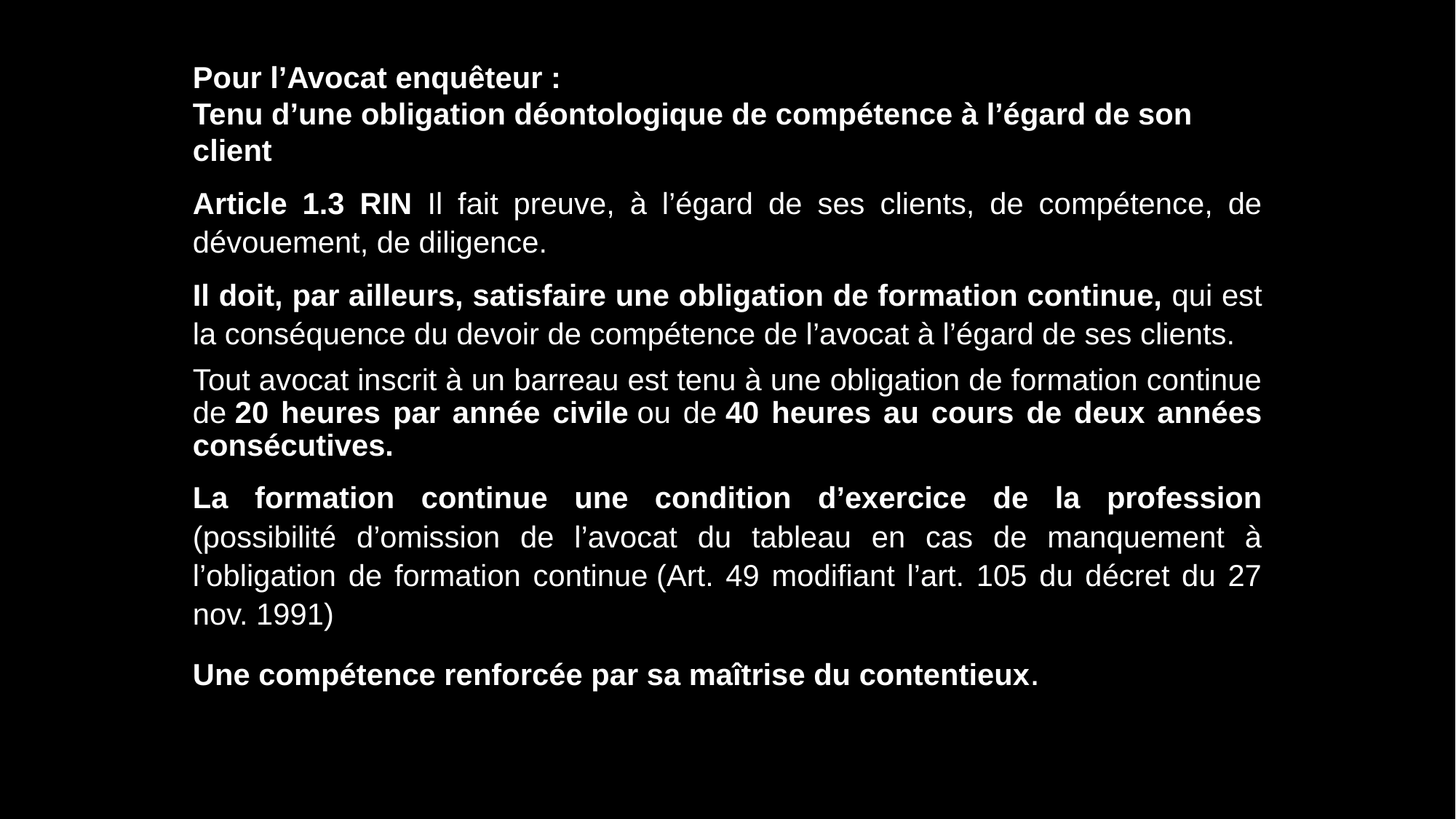

Pour l’Avocat enquêteur :
Tenu d’une obligation déontologique de compétence à l’égard de son client

Article 1.3 RIN Il fait preuve, à l’égard de ses clients, de compétence, de dévouement, de diligence.
Il doit, par ailleurs, satisfaire une obligation de formation continue, qui est la conséquence du devoir de compétence de l’avocat à l’égard de ses clients.
Tout avocat inscrit à un barreau est tenu à une obligation de formation continue de 20 heures par année civile ou de 40 heures au cours de deux années consécutives.
La formation continue une condition d’exercice de la profession (possibilité d’omission de l’avocat du tableau en cas de manquement à l’obligation de formation continue (Art. 49 modifiant l’art. 105 du décret du 27 nov. 1991)
Une compétence renforcée par sa maîtrise du contentieux.